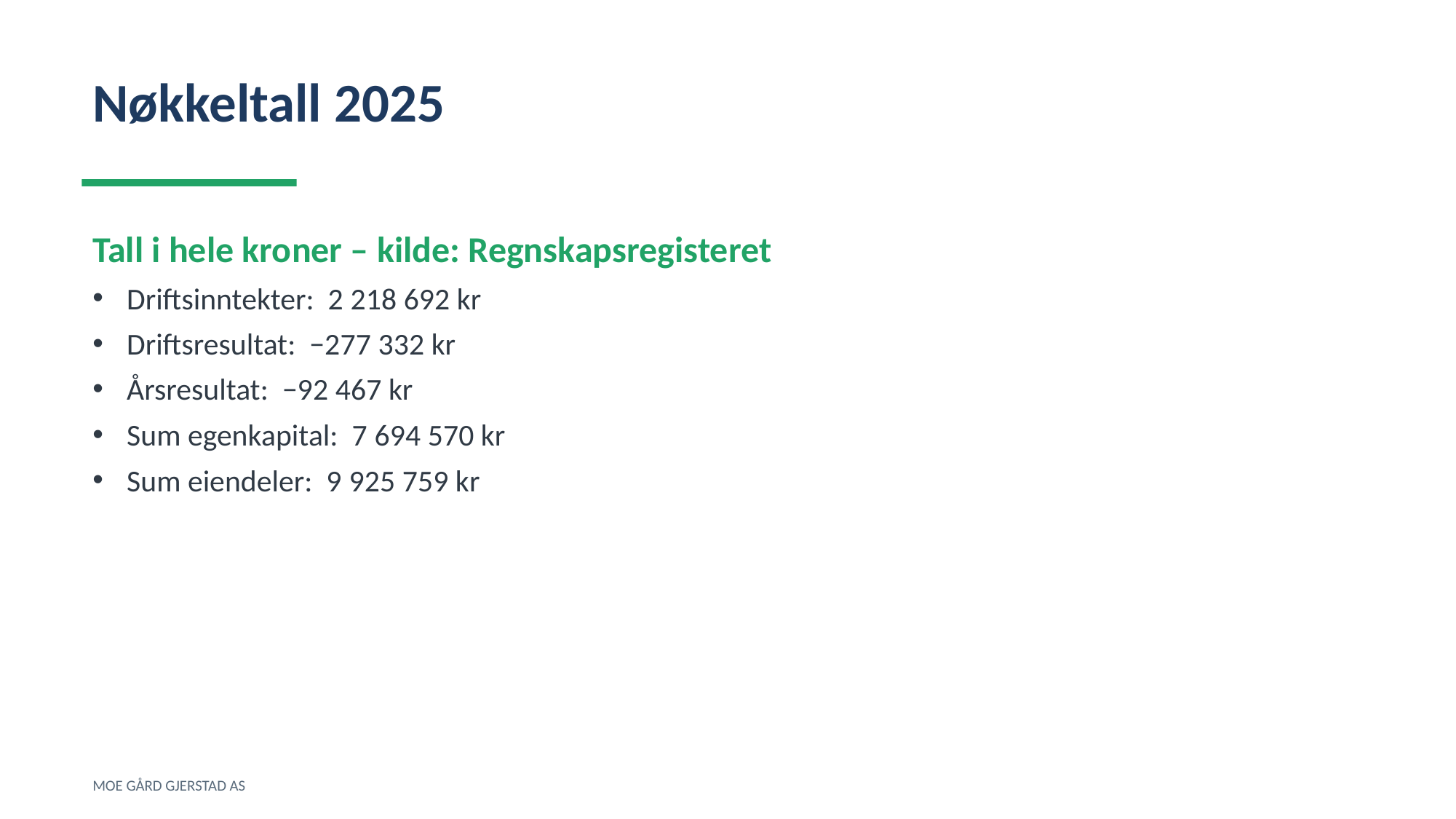

Nøkkeltall 2025

Tall i hele kroner – kilde: Regnskapsregisteret
Driftsinntekter:  2 218 692 kr
Driftsresultat:  −277 332 kr
Årsresultat:  −92 467 kr
Sum egenkapital:  7 694 570 kr
Sum eiendeler:  9 925 759 kr
MOE GÅRD GJERSTAD AS